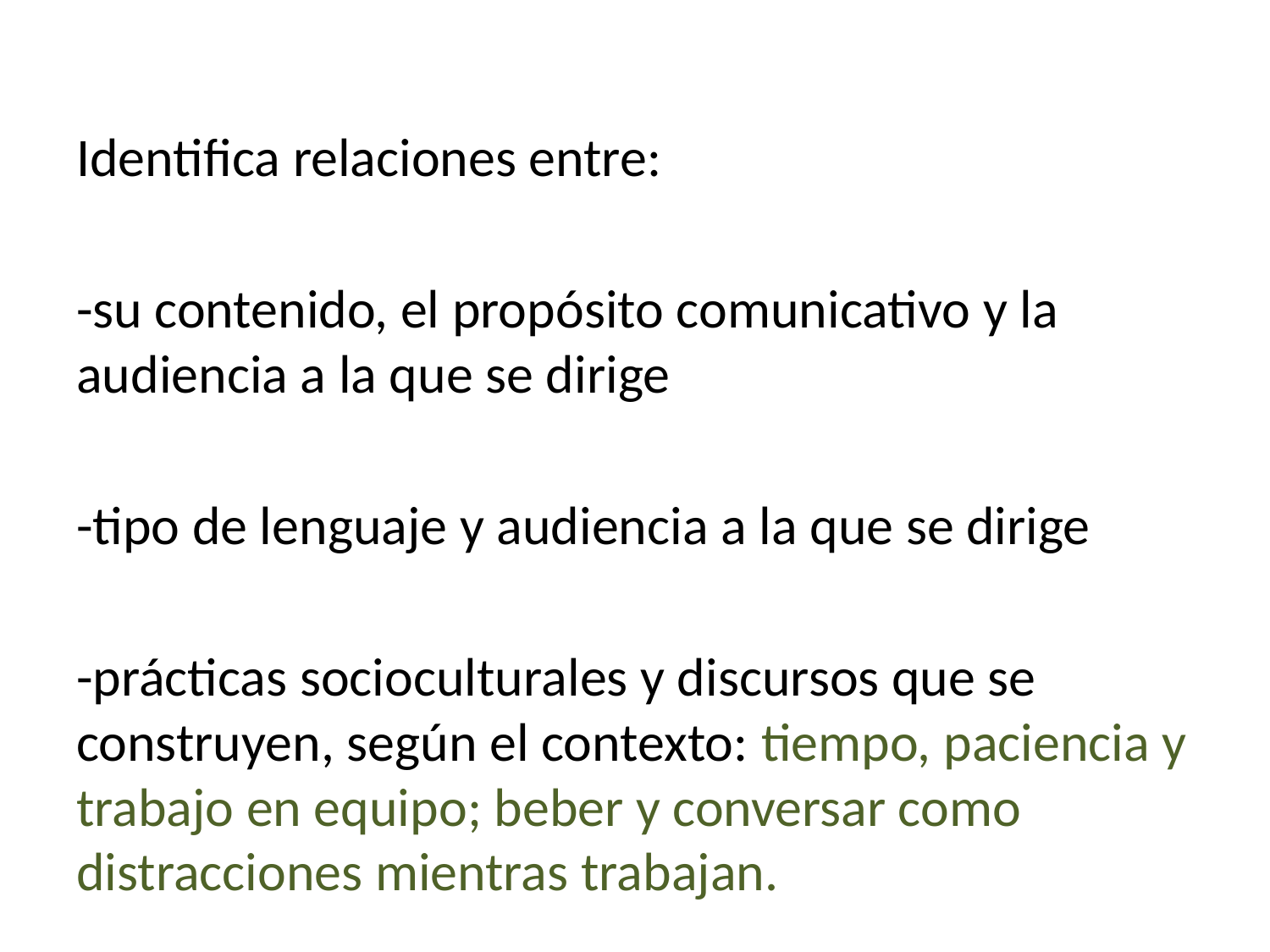

Identifica relaciones entre:

-su contenido, el propósito comunicativo y la audiencia a la que se dirige

-tipo de lenguaje y audiencia a la que se dirige

-prácticas socioculturales y discursos que se construyen, según el contexto: tiempo, paciencia y trabajo en equipo; beber y conversar como distracciones mientras trabajan.